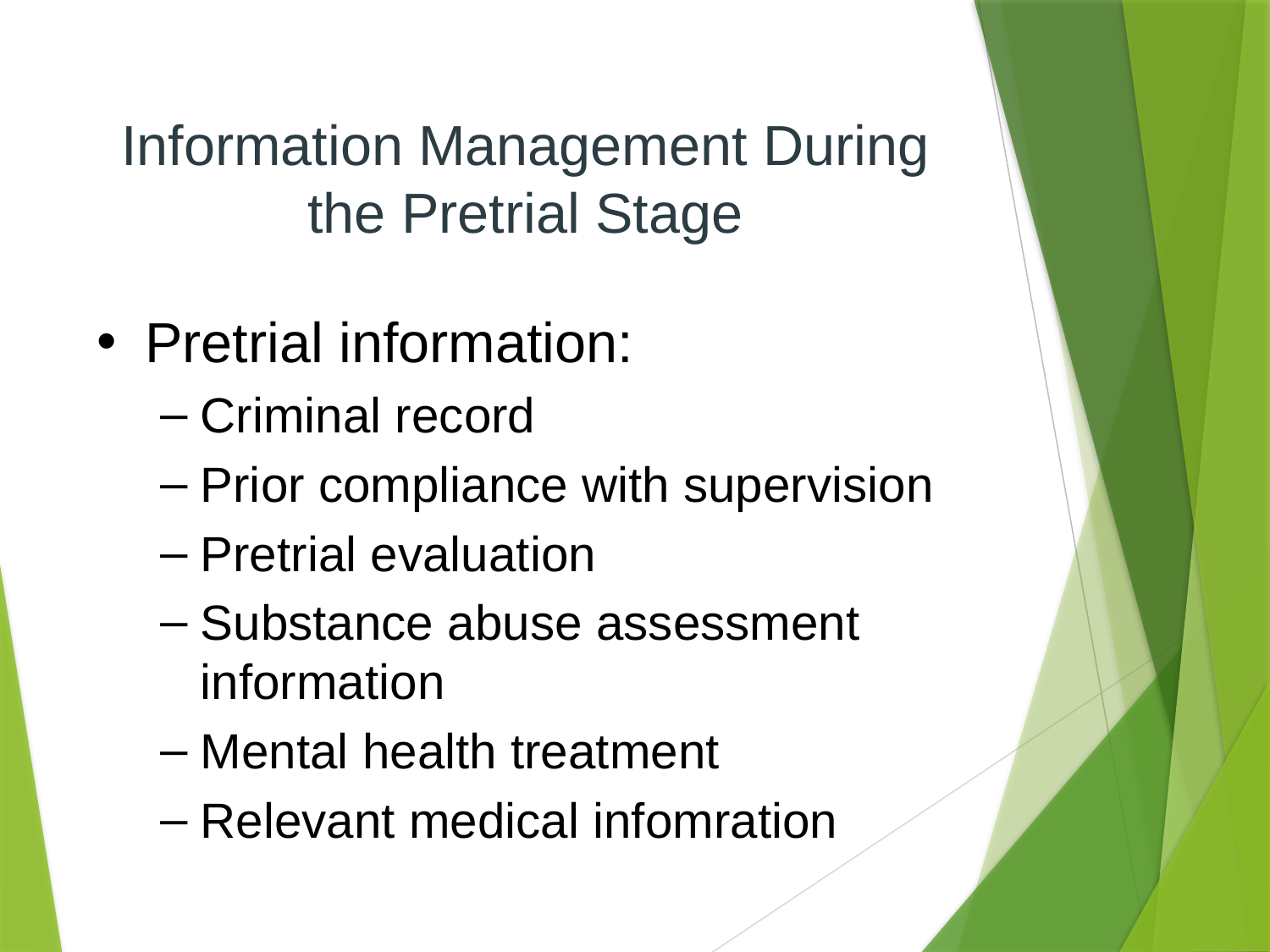

# Information Management During the Pretrial Stage
Pretrial information:
Criminal record
Prior compliance with supervision
Pretrial evaluation
Substance abuse assessment information
Mental health treatment
Relevant medical infomration